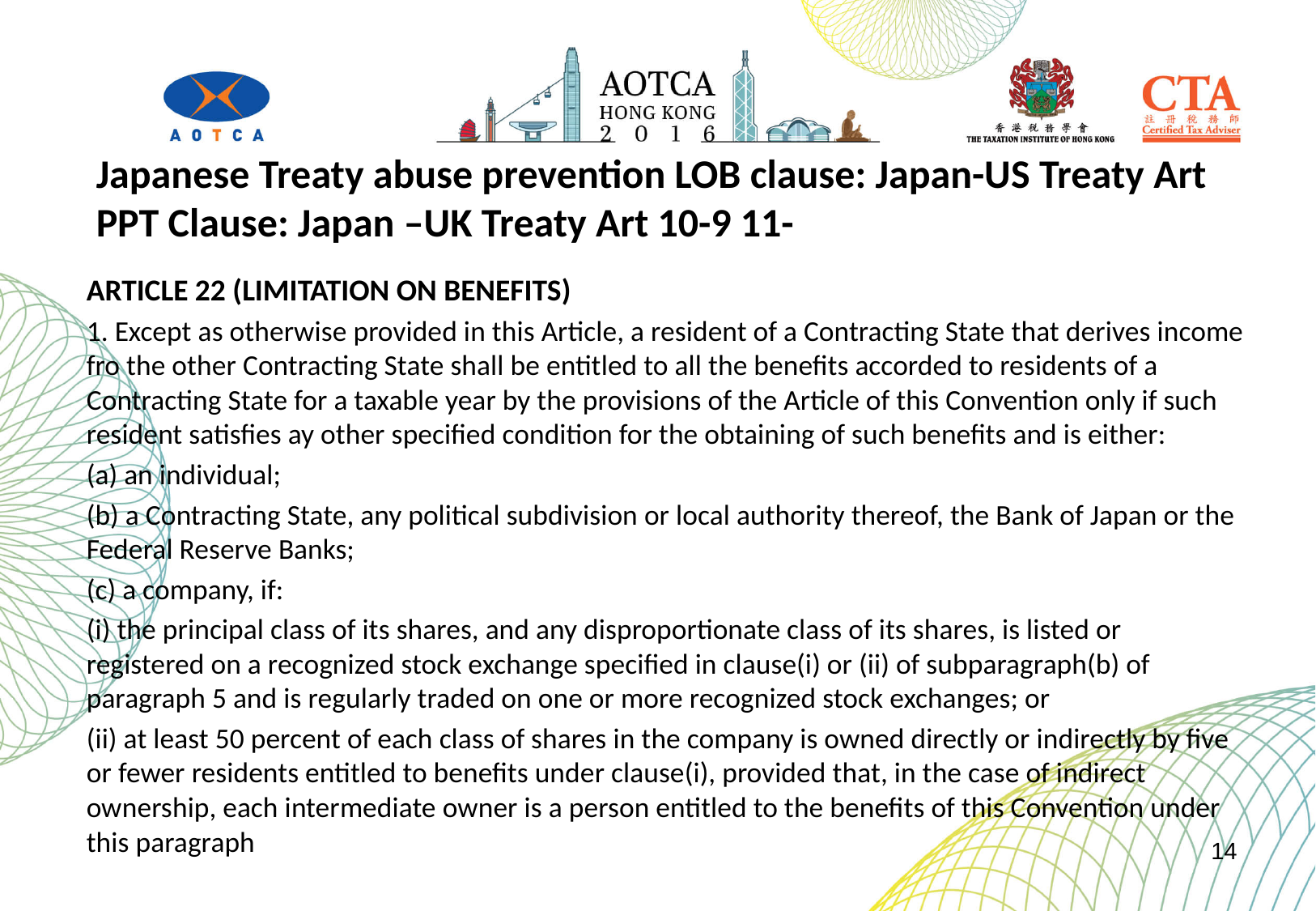

# Japanese Treaty abuse prevention LOB clause: Japan-US Treaty Art PPT Clause: Japan –UK Treaty Art 10-9 11-
ARTICLE 22 (LIMITATION ON BENEFITS)
1. Except as otherwise provided in this Article, a resident of a Contracting State that derives income fro the other Contracting State shall be entitled to all the benefits accorded to residents of a Contracting State for a taxable year by the provisions of the Article of this Convention only if such resident satisfies ay other specified condition for the obtaining of such benefits and is either:
(a) an individual;
(b) a Contracting State, any political subdivision or local authority thereof, the Bank of Japan or the Federal Reserve Banks;
(c) a company, if:
(i) the principal class of its shares, and any disproportionate class of its shares, is listed or registered on a recognized stock exchange specified in clause(i) or (ii) of subparagraph(b) of paragraph 5 and is regularly traded on one or more recognized stock exchanges; or
(ii) at least 50 percent of each class of shares in the company is owned directly or indirectly by five or fewer residents entitled to benefits under clause(i), provided that, in the case of indirect ownership, each intermediate owner is a person entitled to the benefits of this Convention under this paragraph
14